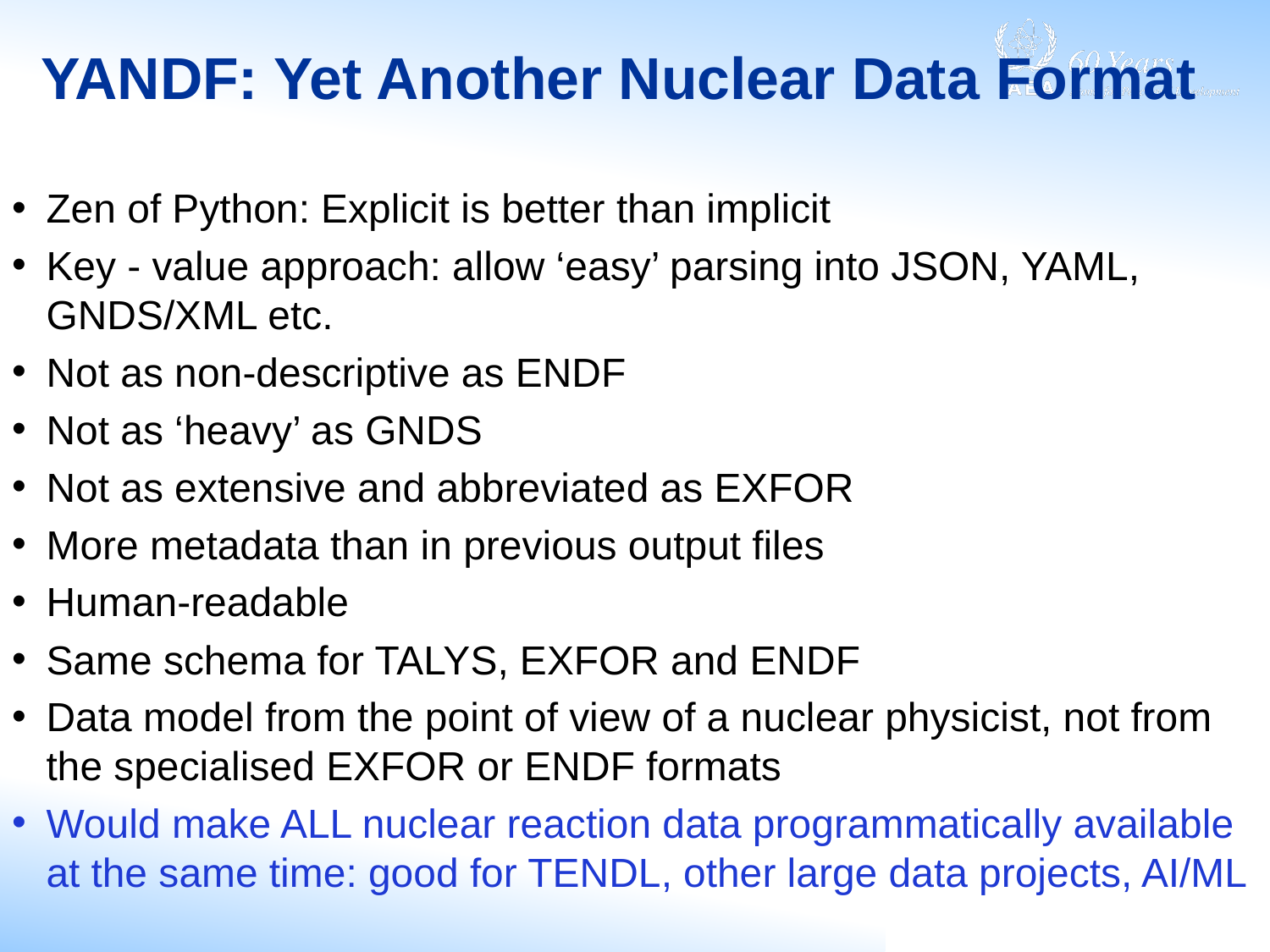

# YANDF: Yet Another Nuclear Data Format
Zen of Python: Explicit is better than implicit
Key - value approach: allow ‘easy’ parsing into JSON, YAML, GNDS/XML etc.
Not as non-descriptive as ENDF
Not as ‘heavy’ as GNDS
Not as extensive and abbreviated as EXFOR
More metadata than in previous output files
Human-readable
Same schema for TALYS, EXFOR and ENDF
Data model from the point of view of a nuclear physicist, not from the specialised EXFOR or ENDF formats
Would make ALL nuclear reaction data programmatically available at the same time: good for TENDL, other large data projects, AI/ML